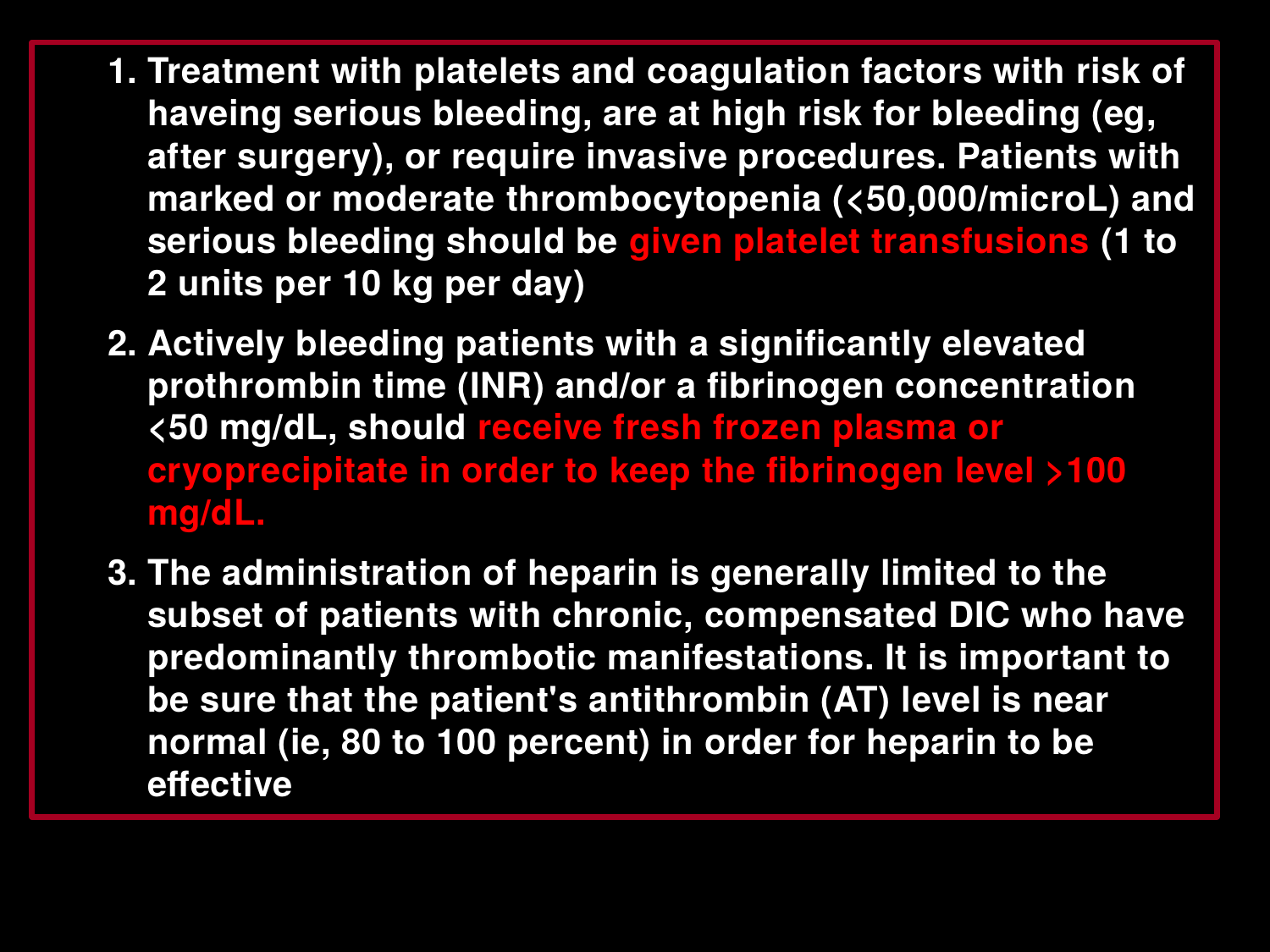

Treatment with platelets and coagulation factors with risk of haveing serious bleeding, are at high risk for bleeding (eg, after surgery), or require invasive procedures. Patients with marked or moderate thrombocytopenia (<50,000/microL) and serious bleeding should be given platelet transfusions (1 to 2 units per 10 kg per day)
Actively bleeding patients with a significantly elevated prothrombin time (INR) and/or a fibrinogen concentration <50 mg/dL, should receive fresh frozen plasma or cryoprecipitate in order to keep the fibrinogen level >100 mg/dL.
The administration of heparin is generally limited to the subset of patients with chronic, compensated DIC who have predominantly thrombotic manifestations. It is important to be sure that the patient's antithrombin (AT) level is near normal (ie, 80 to 100 percent) in order for heparin to be effective